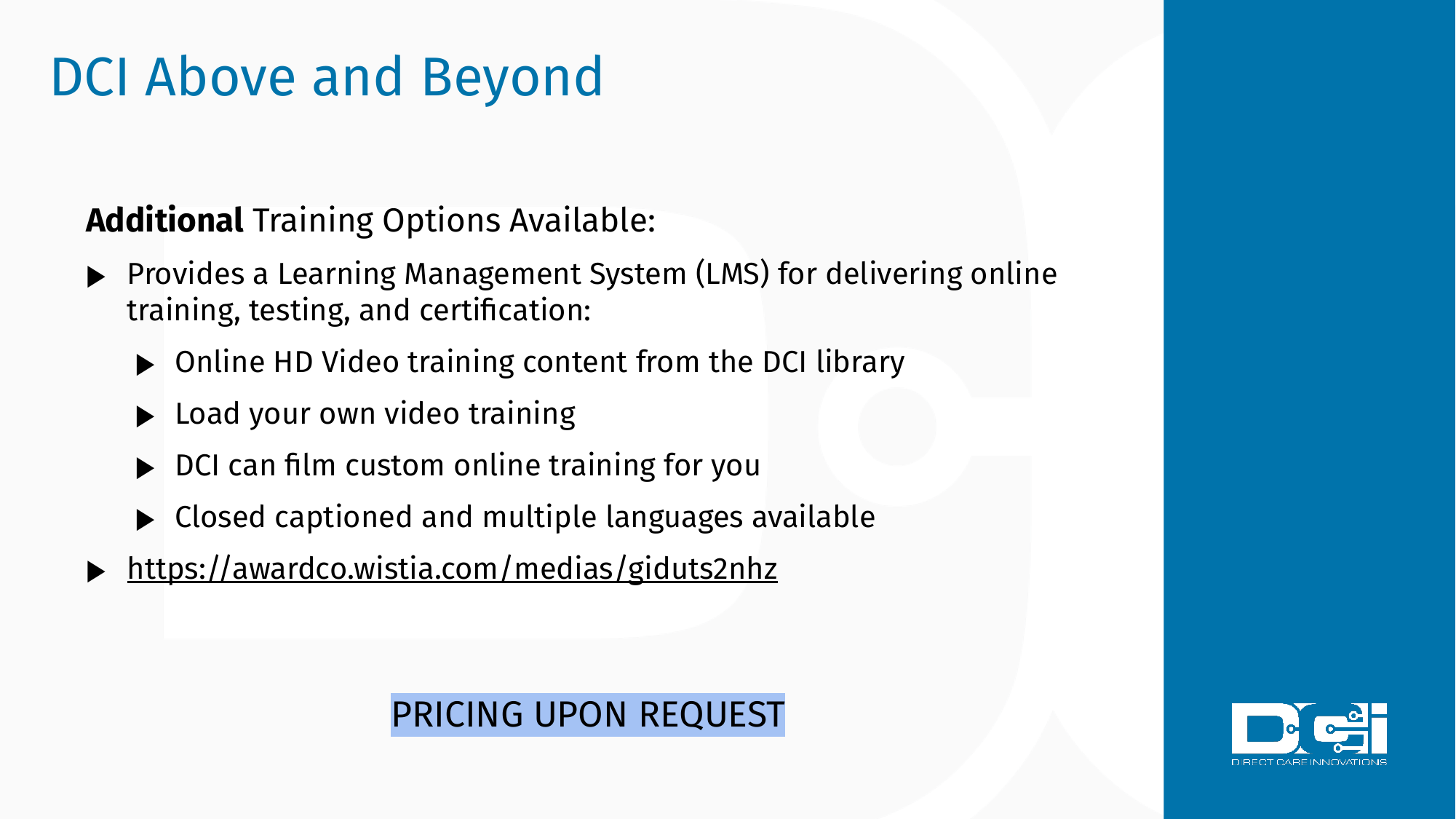

# DCI Above and Beyond
Additional Training Options Available:
Provides a Learning Management System (LMS) for delivering online training, testing, and certification:
Online HD Video training content from the DCI library
Load your own video training
DCI can film custom online training for you
Closed captioned and multiple languages available
https://awardco.wistia.com/medias/giduts2nhz

PRICING UPON REQUEST